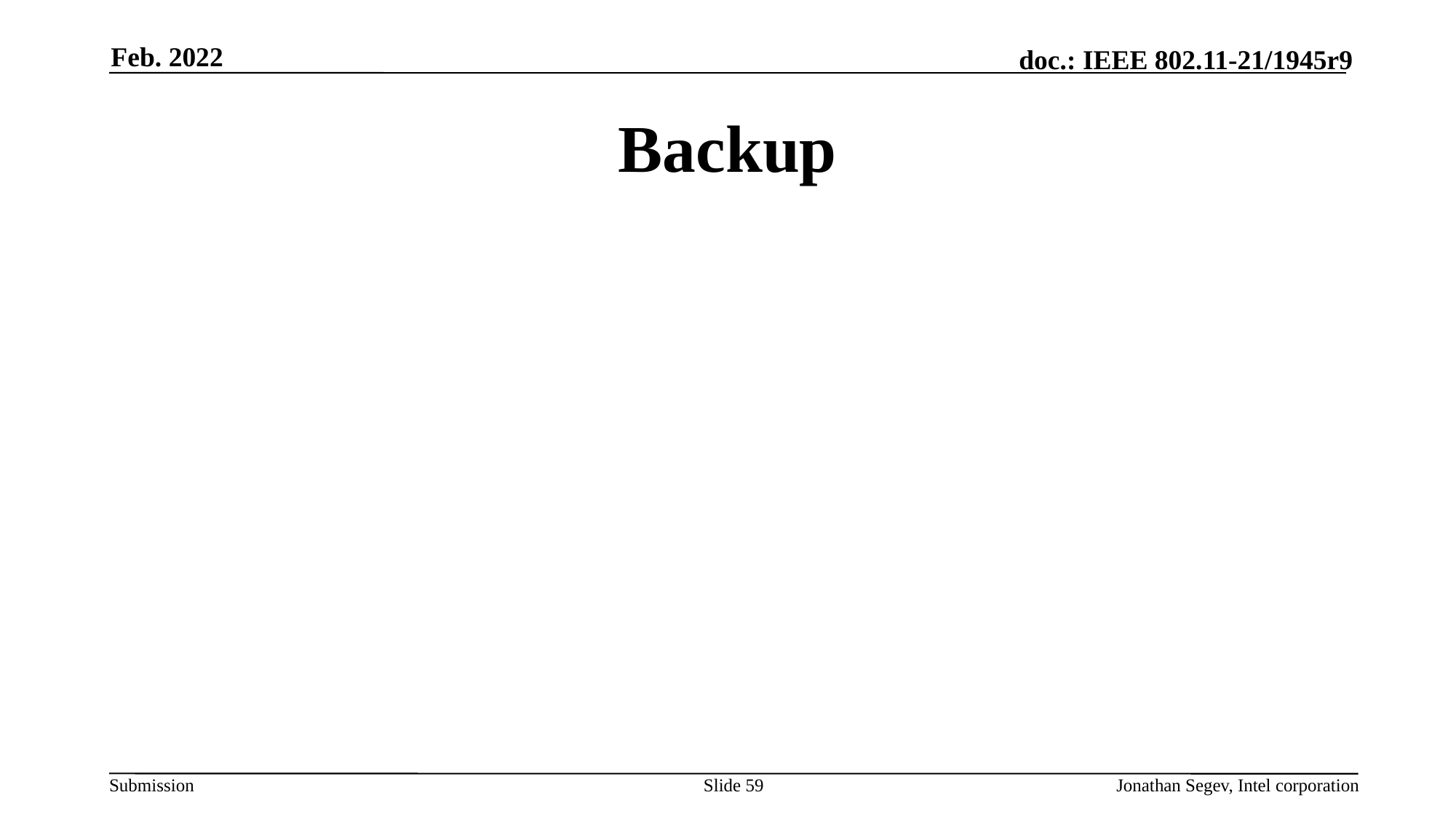

Feb. 2022
# Backup

Slide 59
Jonathan Segev, Intel corporation